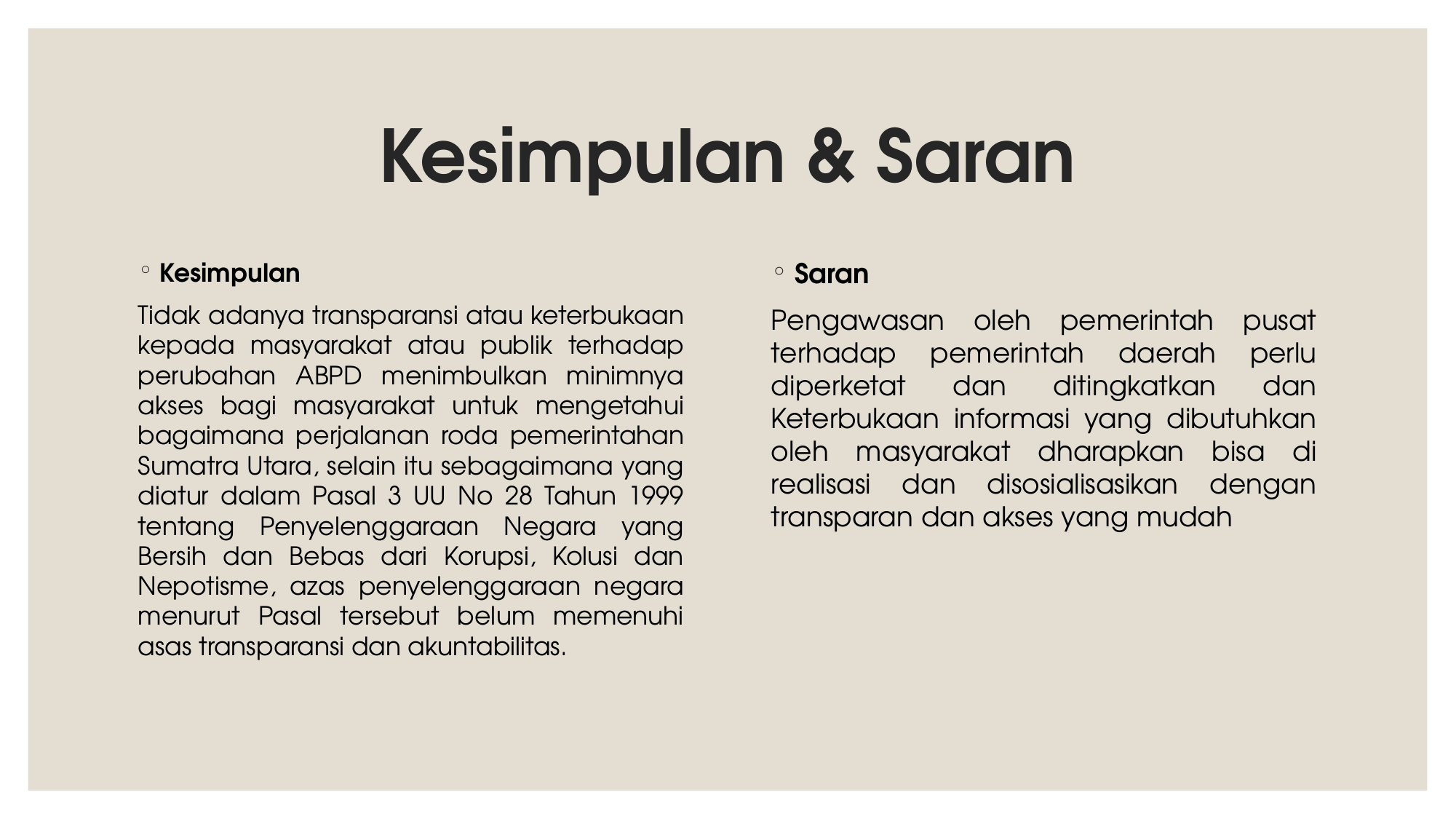

# Kesimpulan & Saran
Kesimpulan
Tidak adanya transparansi atau keterbukaan kepada masyarakat atau publik terhadap perubahan ABPD menimbulkan minimnya akses bagi masyarakat untuk mengetahui bagaimana perjalanan roda pemerintahan Sumatra Utara, selain itu sebagaimana yang diatur dalam Pasal 3 UU No 28 Tahun 1999 tentang Penyelenggaraan Negara yang Bersih dan Bebas dari Korupsi, Kolusi dan Nepotisme, azas penyelenggaraan negara menurut Pasal tersebut belum memenuhi asas transparansi dan akuntabilitas.

Saran
Pengawasan oleh pemerintah pusat terhadap pemerintah daerah perlu diperketat dan ditingkatkan dan Keterbukaan informasi yang dibutuhkan oleh masyarakat dharapkan bisa di realisasi dan disosialisasikan dengan transparan dan akses yang mudah